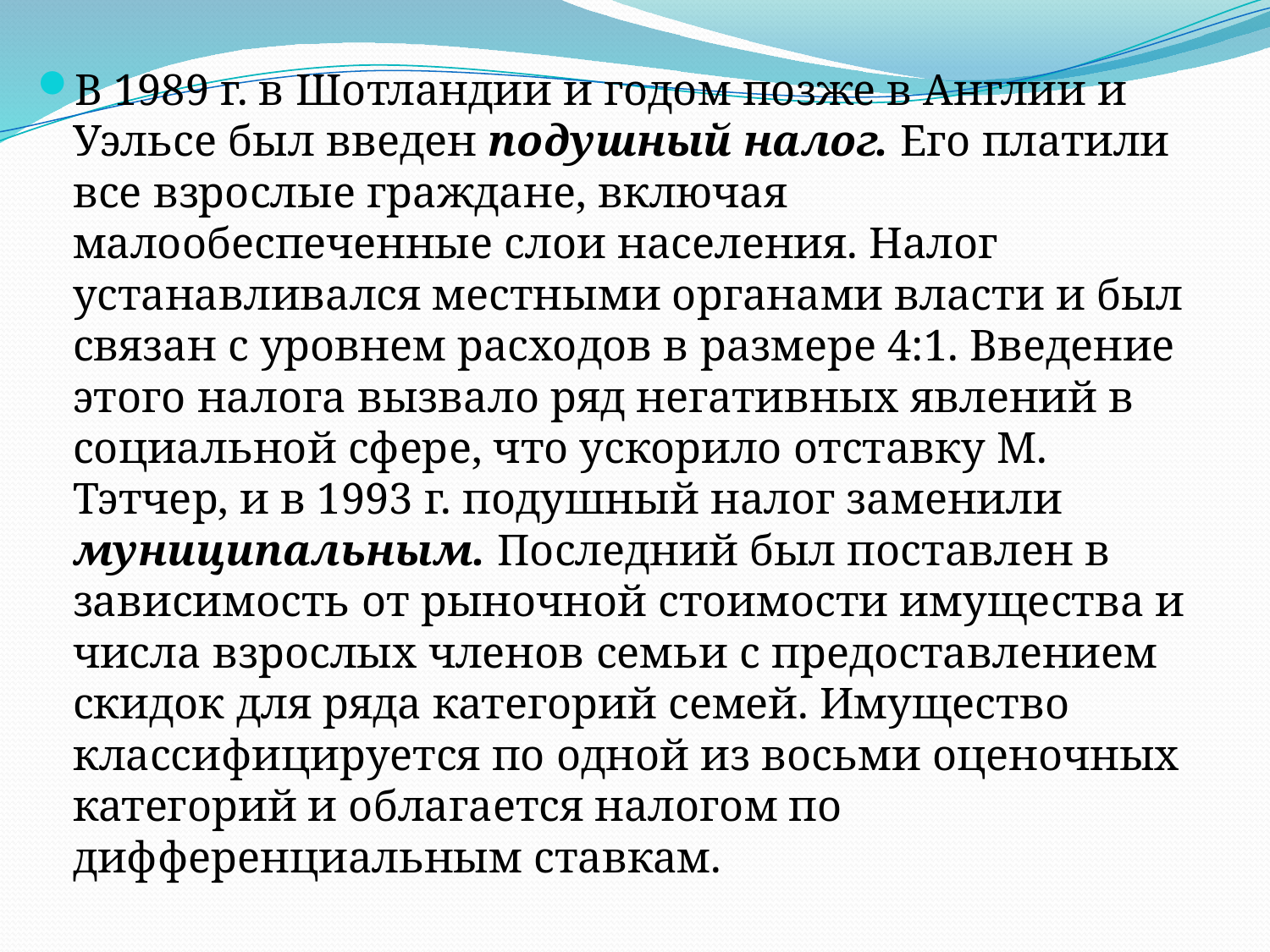

В 1989 г. в Шотландии и годом позже в Англии и Уэльсе был введен подушный налог. Его платили все взрослые граждане, включая малообеспеченные слои населения. Налог устанавливался местными органами власти и был связан с уровнем расходов в размере 4:1. Введение этого налога вызвало ряд негативных явлений в социальной сфере, что ускорило отставку М. Тэтчер, и в 1993 г. подушный налог заменили муниципальным. Последний был поставлен в зависимость от рыночной стоимости иму­щества и числа взрослых членов семьи с предоставлением ски­док для ряда категорий семей. Имущество классифицируется по одной из восьми оценочных категорий и облагается налогом по дифференциальным ставкам.